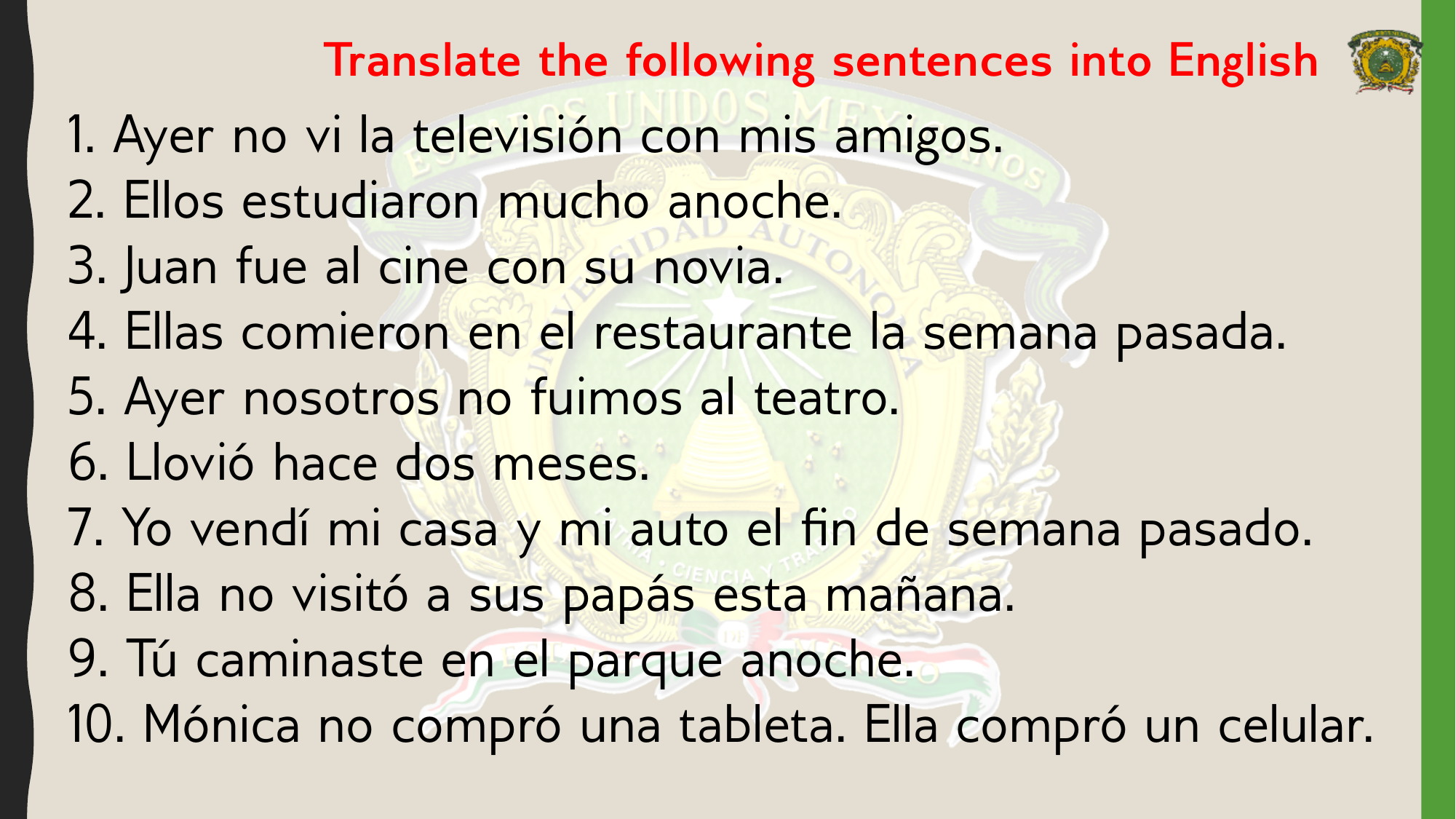

Translate the following sentences into English
1. Ayer no vi la televisión con mis amigos.
2. Ellos estudiaron mucho anoche.
3. Juan fue al cine con su novia.
4. Ellas comieron en el restaurante la semana pasada.
5. Ayer nosotros no fuimos al teatro.
6. Llovió hace dos meses.
7. Yo vendí mi casa y mi auto el fin de semana pasado.
8. Ella no visitó a sus papás esta mañana.
9. Tú caminaste en el parque anoche.
10. Mónica no compró una tableta. Ella compró un celular.